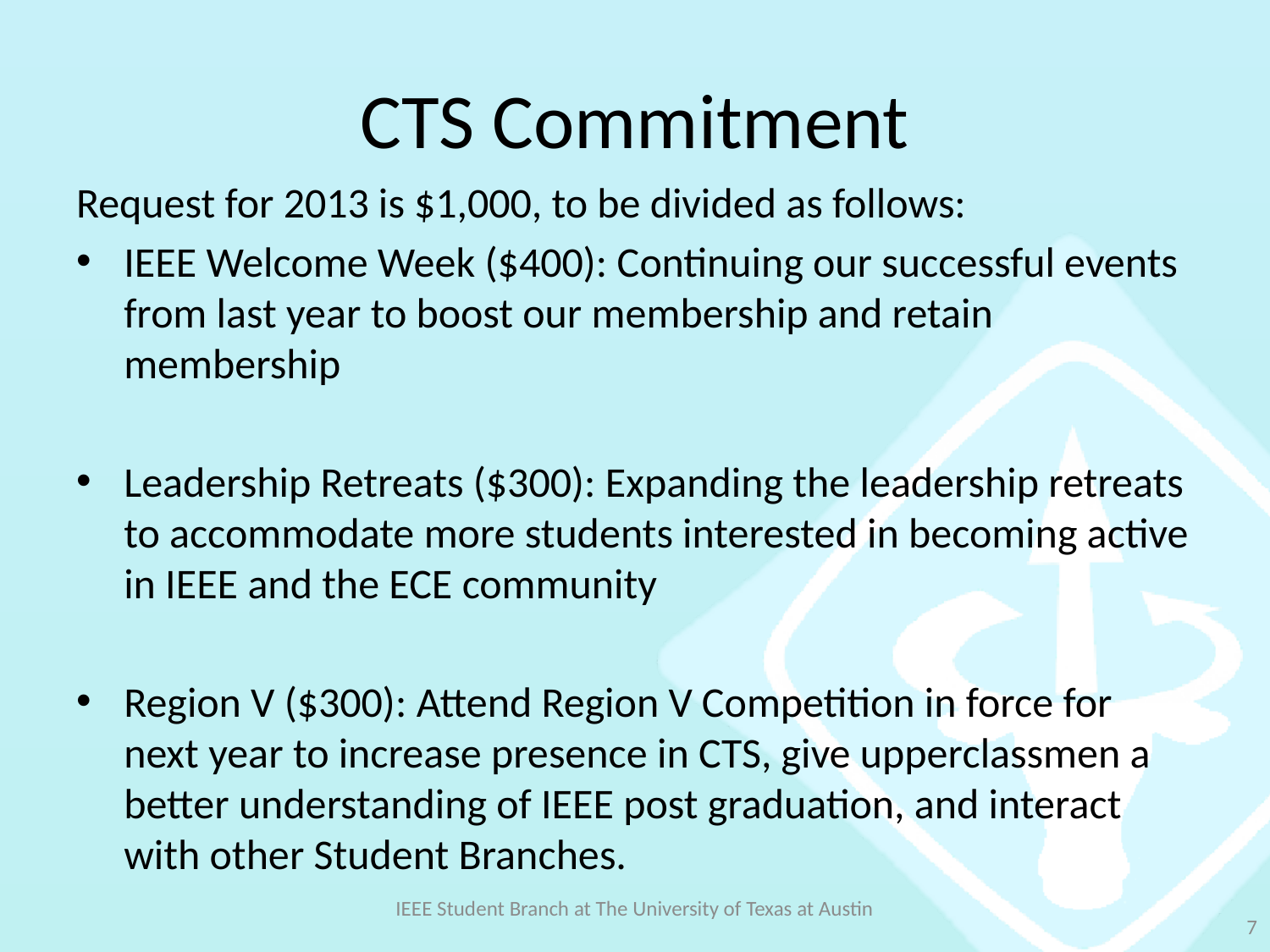

# CTS Commitment
Request for 2013 is $1,000, to be divided as follows:
IEEE Welcome Week ($400): Continuing our successful events from last year to boost our membership and retain membership

Leadership Retreats ($300): Expanding the leadership retreats to accommodate more students interested in becoming active in IEEE and the ECE community

Region V ($300): Attend Region V Competition in force for next year to increase presence in CTS, give upperclassmen a better understanding of IEEE post graduation, and interact with other Student Branches.
IEEE Student Branch at The University of Texas at Austin
7